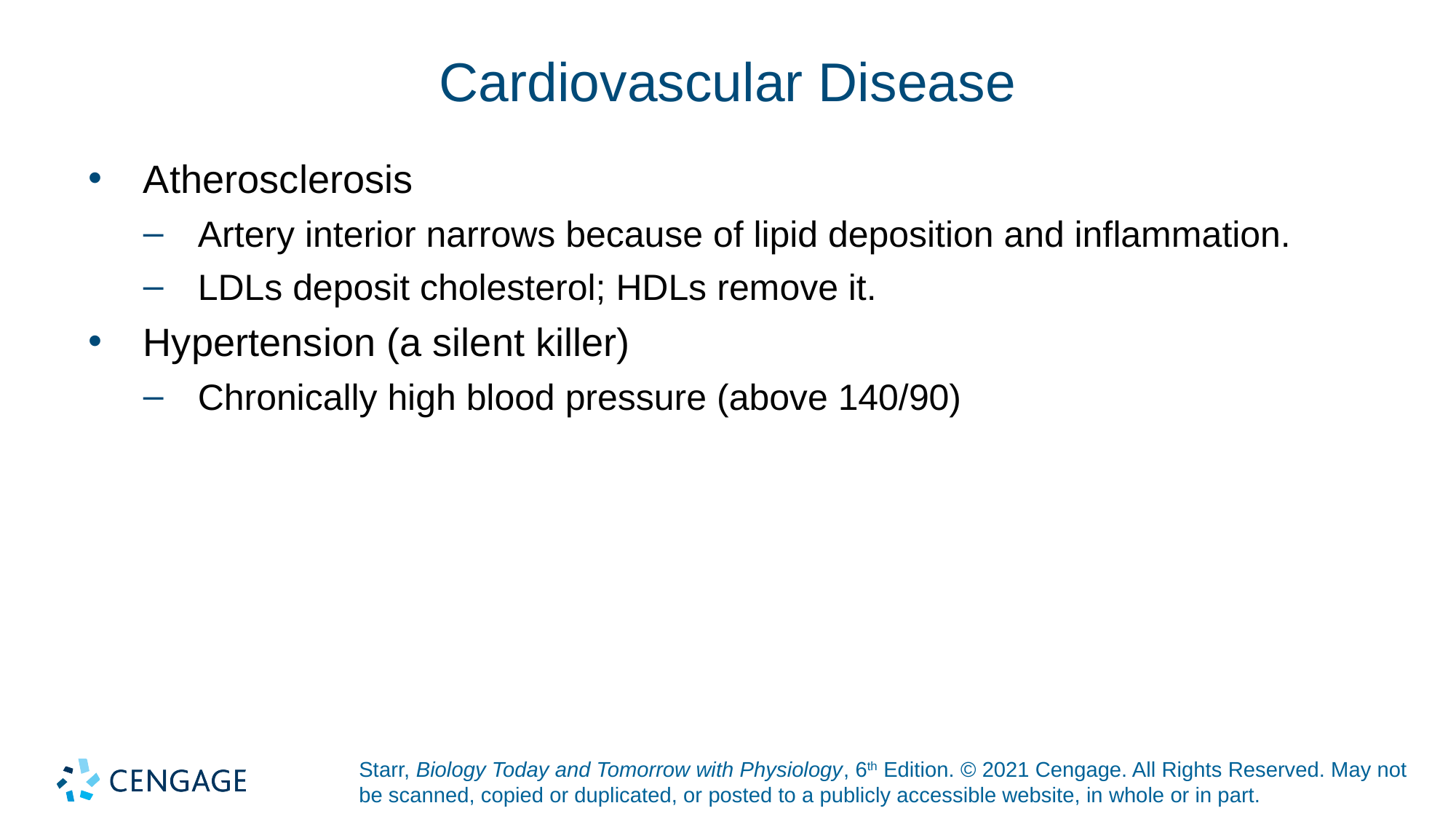

# Cardiovascular Disease
Atherosclerosis
Artery interior narrows because of lipid deposition and inflammation.
LDLs deposit cholesterol; HDLs remove it.
Hypertension (a silent killer)
Chronically high blood pressure (above 140/90)